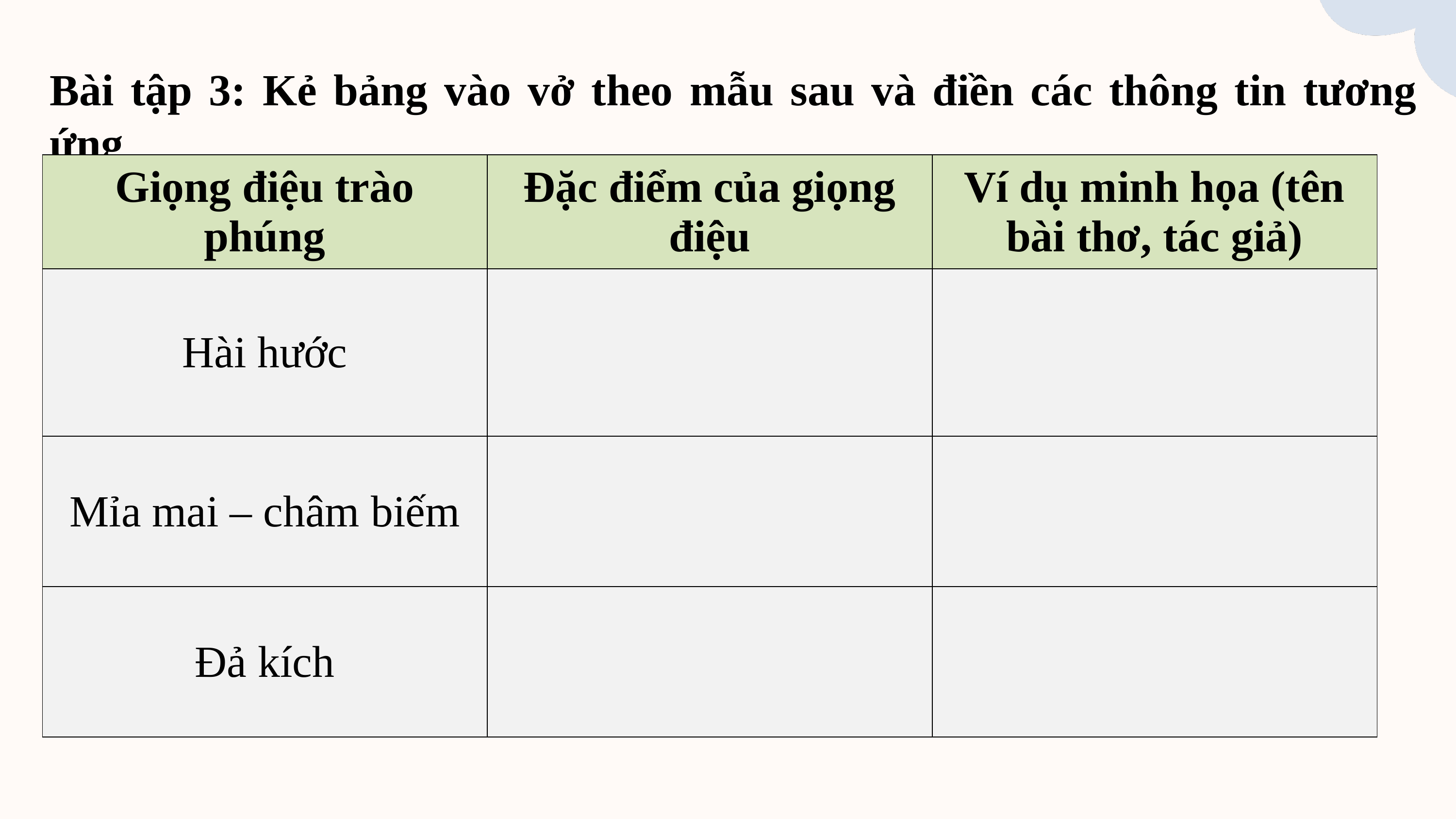

Bài tập 3: Kẻ bảng vào vở theo mẫu sau và điền các thông tin tương ứng
| Giọng điệu trào phúng | Đặc điểm của giọng điệu | Ví dụ minh họa (tên bài thơ, tác giả) |
| --- | --- | --- |
| Hài hước |  |  |
| Mỉa mai – châm biếm |  |  |
| Đả kích |  |  |